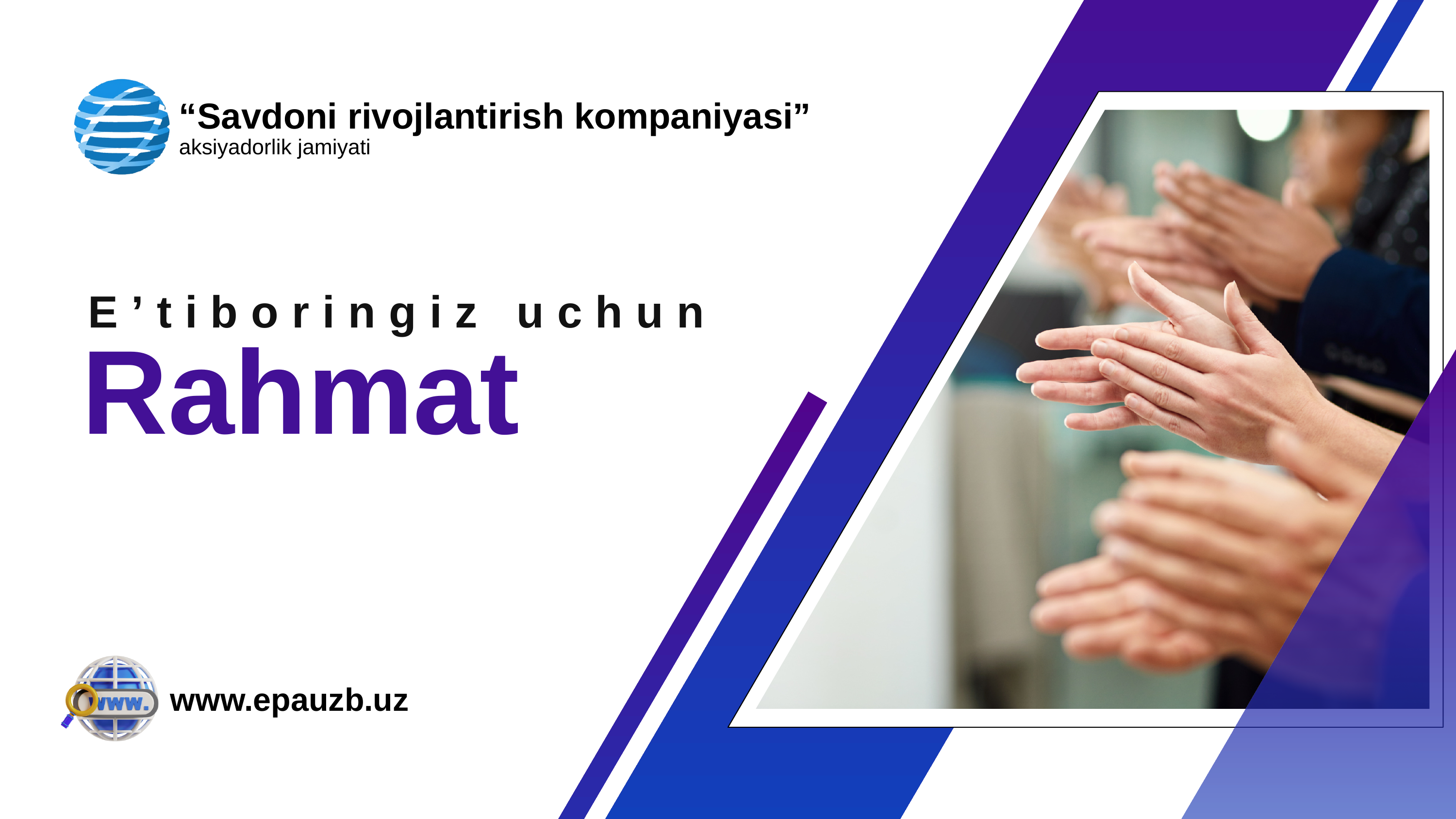

“Savdoni rivojlantirish kompaniyasi”

aksiyadorlik jamiyati
E’tiboringiz uchun
Rahmat

www.epauzb.uz